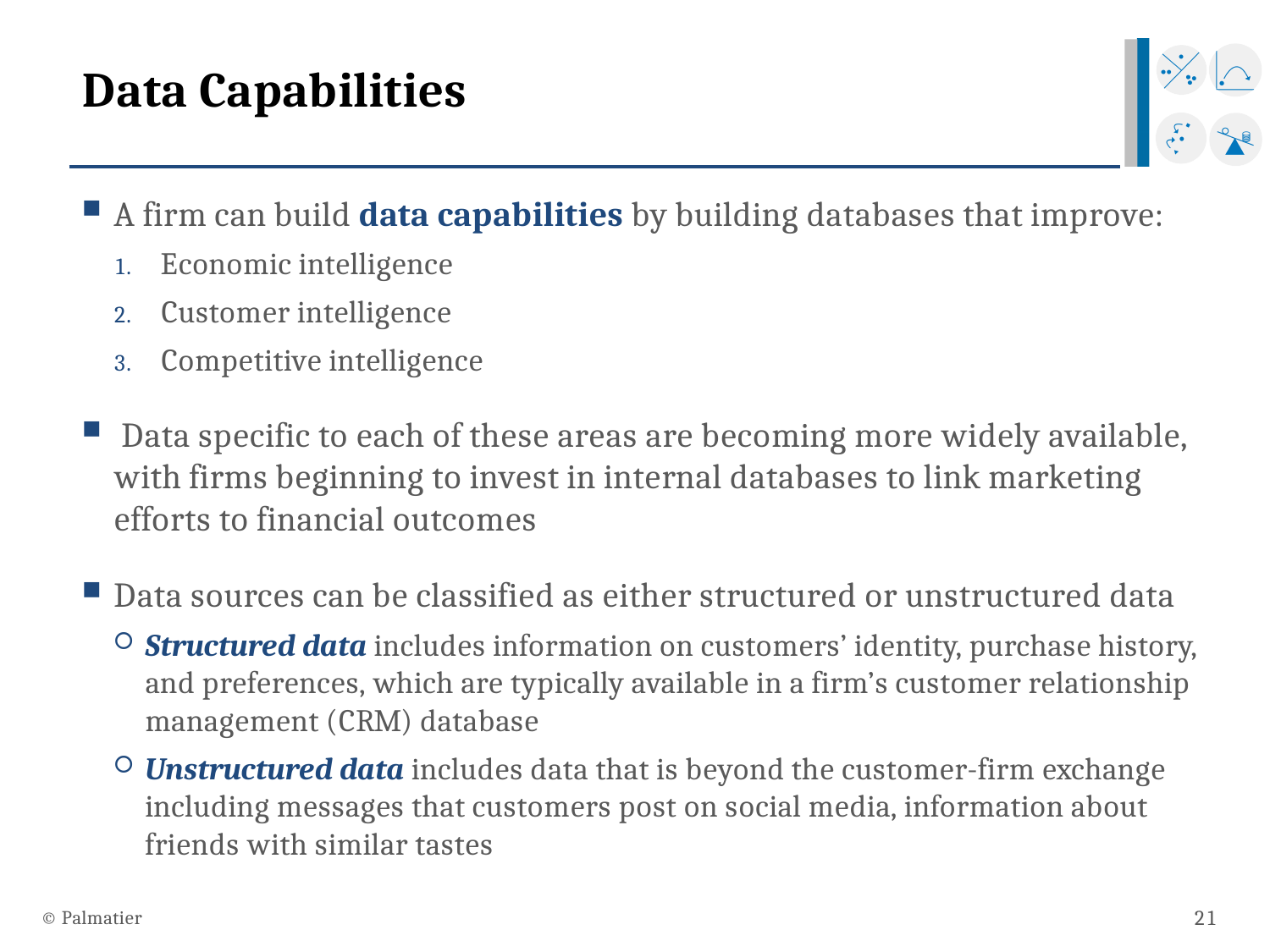

# Data Capabilities
A firm can build data capabilities by building databases that improve:
Economic intelligence
Customer intelligence
Competitive intelligence
 Data specific to each of these areas are becoming more widely available, with firms beginning to invest in internal databases to link marketing efforts to financial outcomes
Data sources can be classified as either structured or unstructured data
Structured data includes information on customers’ identity, purchase history, and preferences, which are typically available in a firm’s customer relationship management (CRM) database
Unstructured data includes data that is beyond the customer-firm exchange including messages that customers post on social media, information about friends with similar tastes
© Palmatier
21